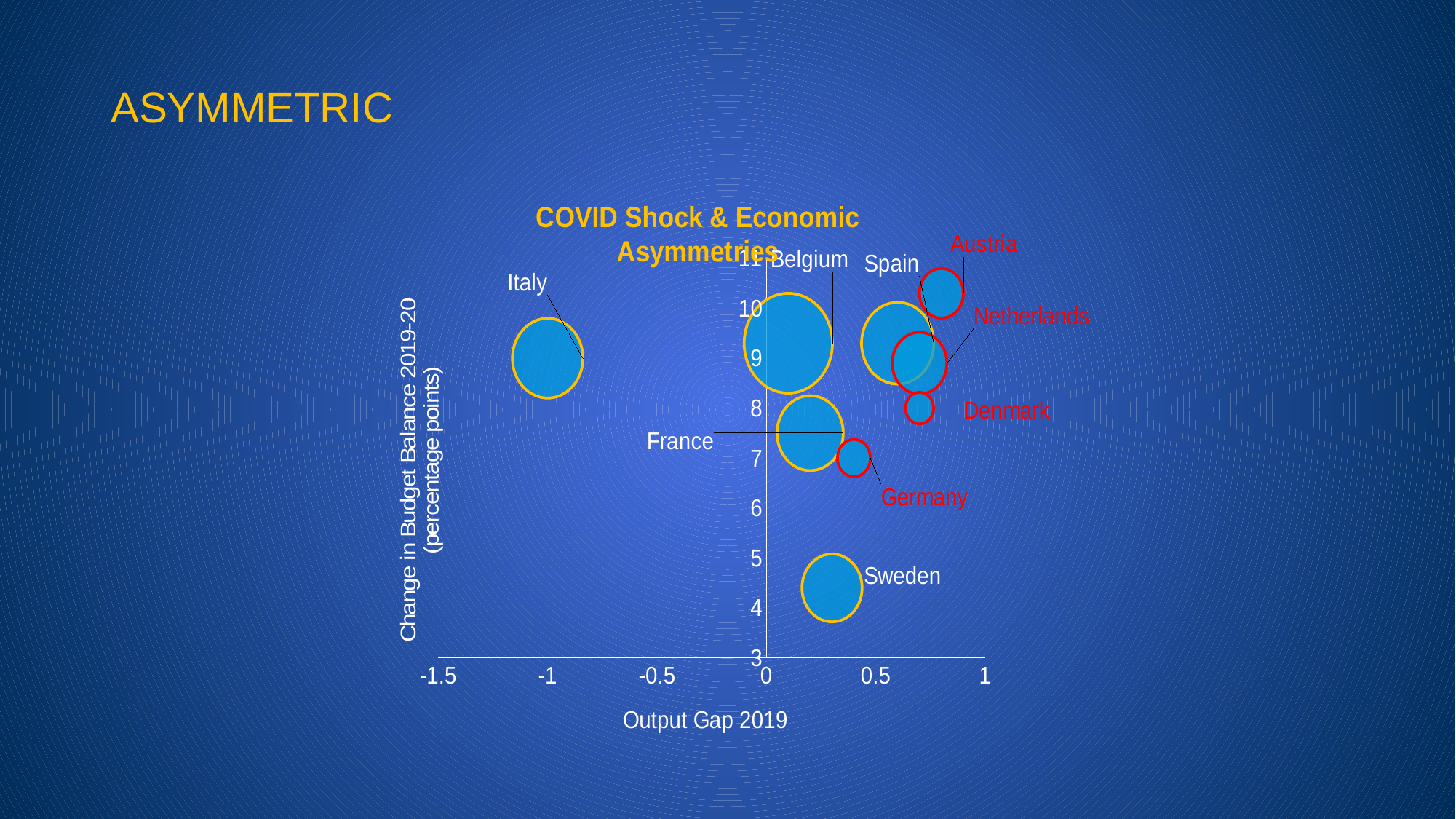

# ASYMMETRIC

### Chart: COVID Shock & Economic Asymmetries

| Category | Output Gap 2019 |
|---|---|